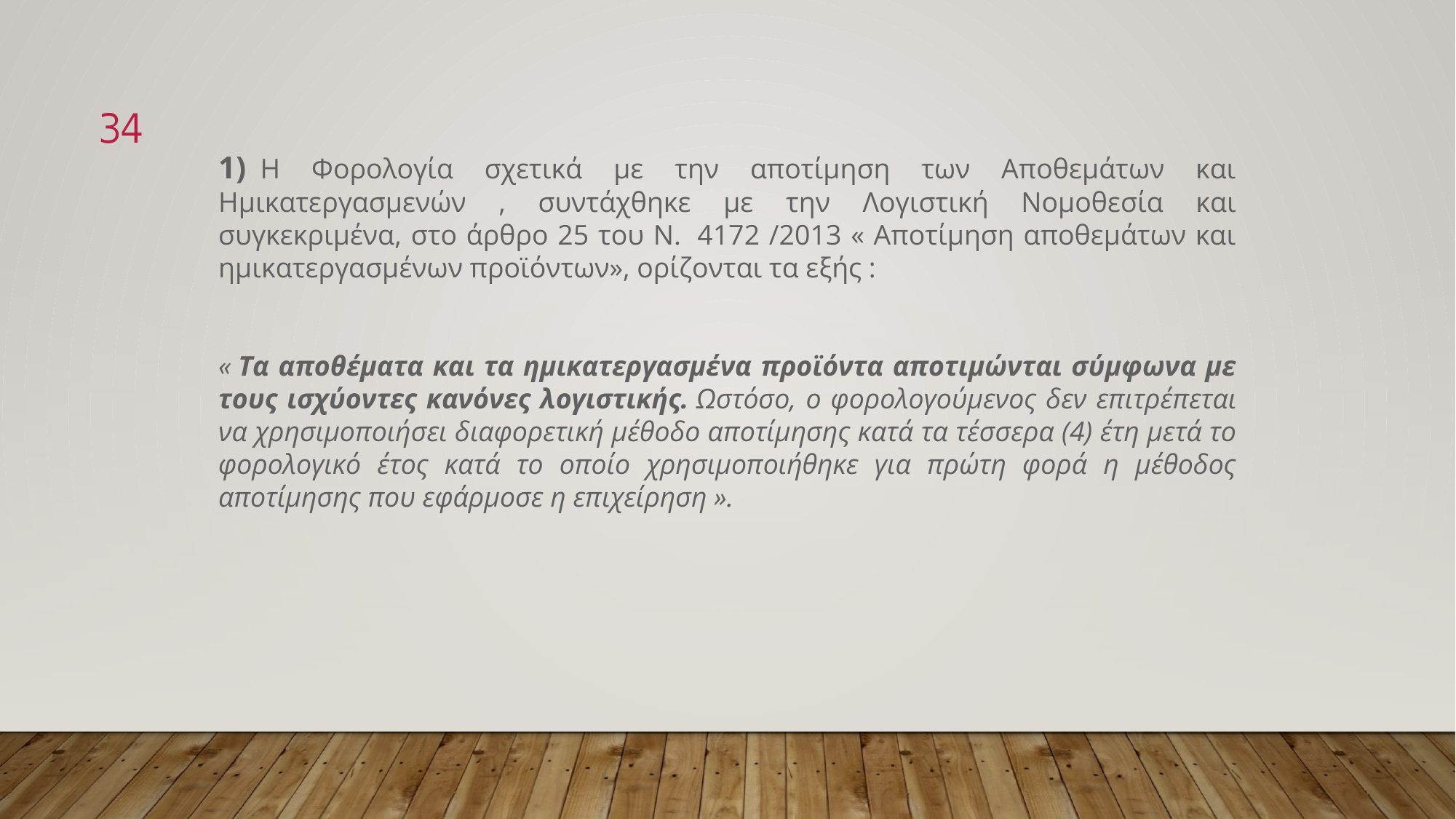

34
1)  Η Φορολογία σχετικά με την αποτίμηση των Αποθεμάτων και Ημικατεργασμενών , συντάχθηκε με την Λογιστική Νομοθεσία και συγκεκριμένα, στο άρθρο 25 του Ν.  4172 /2013 « Αποτίμηση αποθεμάτων και ημικατεργασμένων προϊόντων», ορίζονται τα εξής : ﻿

« Τα αποθέματα και τα ημικατεργασμένα προϊόντα αποτιμώνται σύμφωνα με τους ισχύοντες κανόνες λογιστικής. Ωστόσο, ο φορολογούμενος δεν επιτρέπεται να χρησιμοποιήσει διαφορετική μέθοδο αποτίμησης κατά τα τέσσερα (4) έτη μετά το φορολογικό έτος κατά το οποίο χρησιμοποιήθηκε για πρώτη φορά η μέθοδος αποτίμησης που εφάρμοσε η επιχείρηση ».